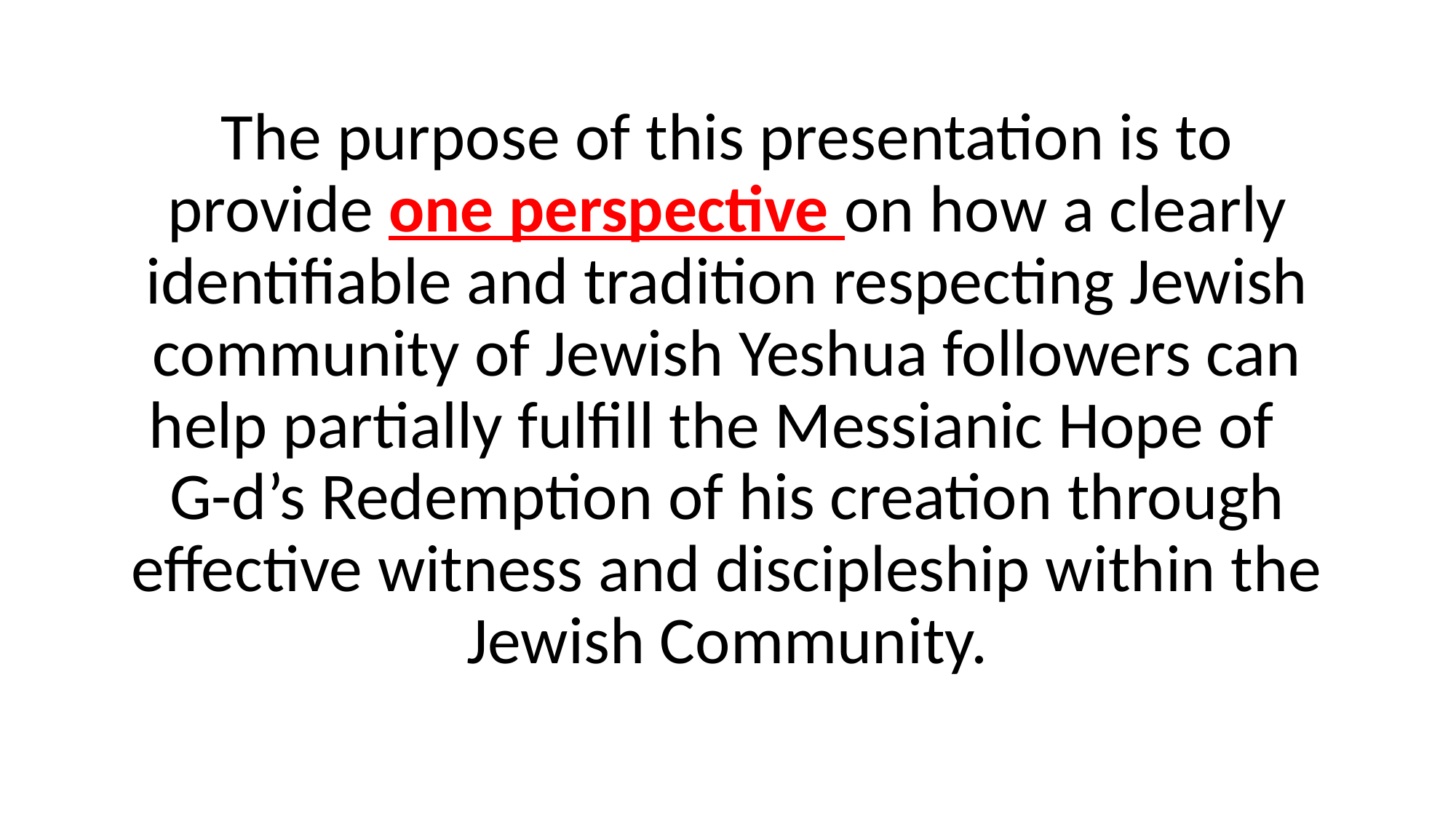

The purpose of this presentation is to provide one perspective on how a clearly identifiable and tradition respecting Jewish community of Jewish Yeshua followers can help partially fulfill the Messianic Hope of   G-d’s Redemption of his creation through effective witness and discipleship within the Jewish Community.